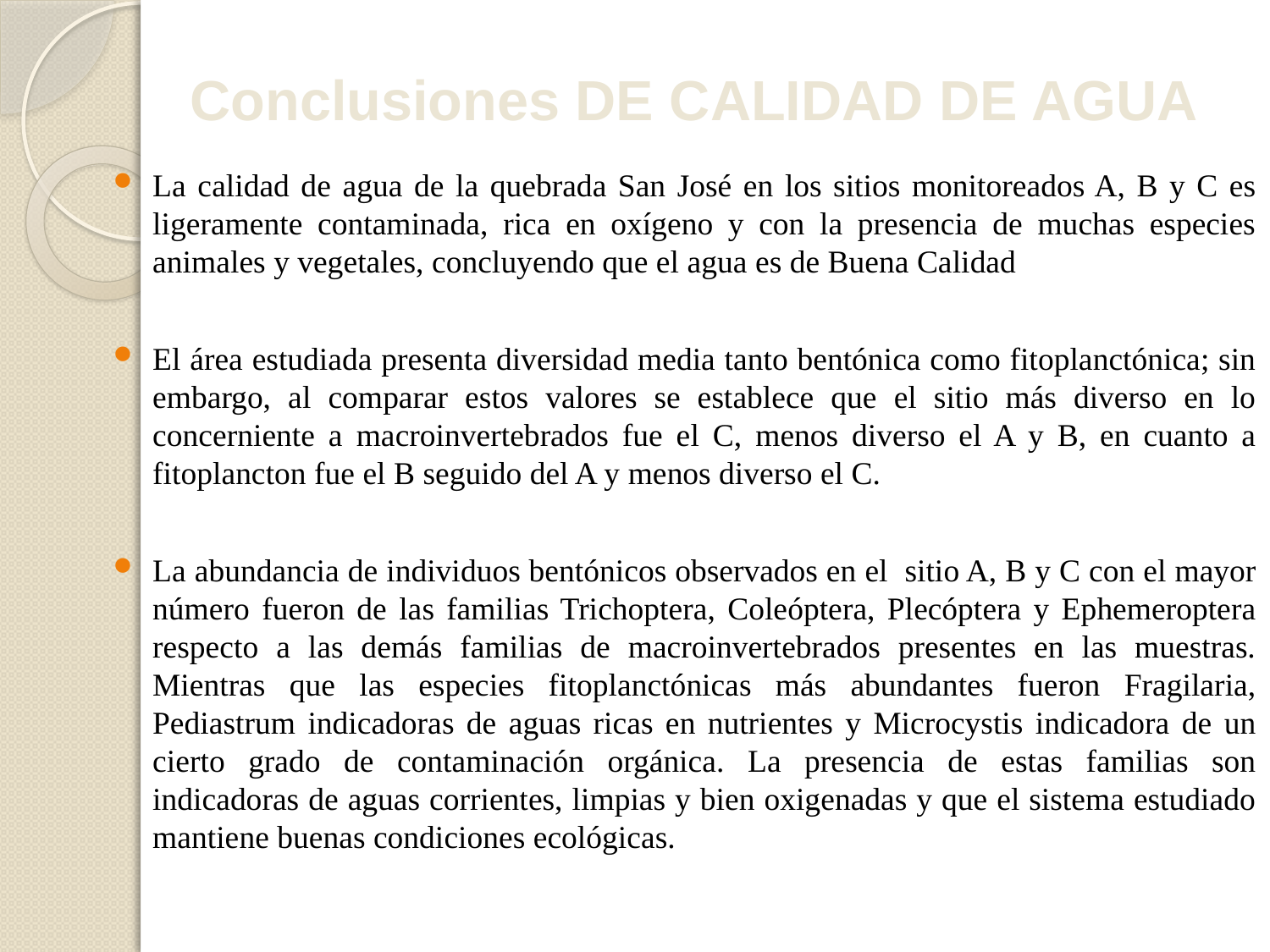

Conclusiones DE CALIDAD DE AGUA
La calidad de agua de la quebrada San José en los sitios monitoreados A, B y C es ligeramente contaminada, rica en oxígeno y con la presencia de muchas especies animales y vegetales, concluyendo que el agua es de Buena Calidad

El área estudiada presenta diversidad media tanto bentónica como fitoplanctónica; sin embargo, al comparar estos valores se establece que el sitio más diverso en lo concerniente a macroinvertebrados fue el C, menos diverso el A y B, en cuanto a fitoplancton fue el B seguido del A y menos diverso el C.

La abundancia de individuos bentónicos observados en el  sitio A, B y C con el mayor número fueron de las familias Trichoptera, Coleóptera, Plecóptera y Ephemeroptera respecto a las demás familias de macroinvertebrados presentes en las muestras. Mientras que las especies fitoplanctónicas más abundantes fueron Fragilaria, Pediastrum indicadoras de aguas ricas en nutrientes y Microcystis indicadora de un cierto grado de contaminación orgánica. La presencia de estas familias son indicadoras de aguas corrientes, limpias y bien oxigenadas y que el sistema estudiado mantiene buenas condiciones ecológicas.